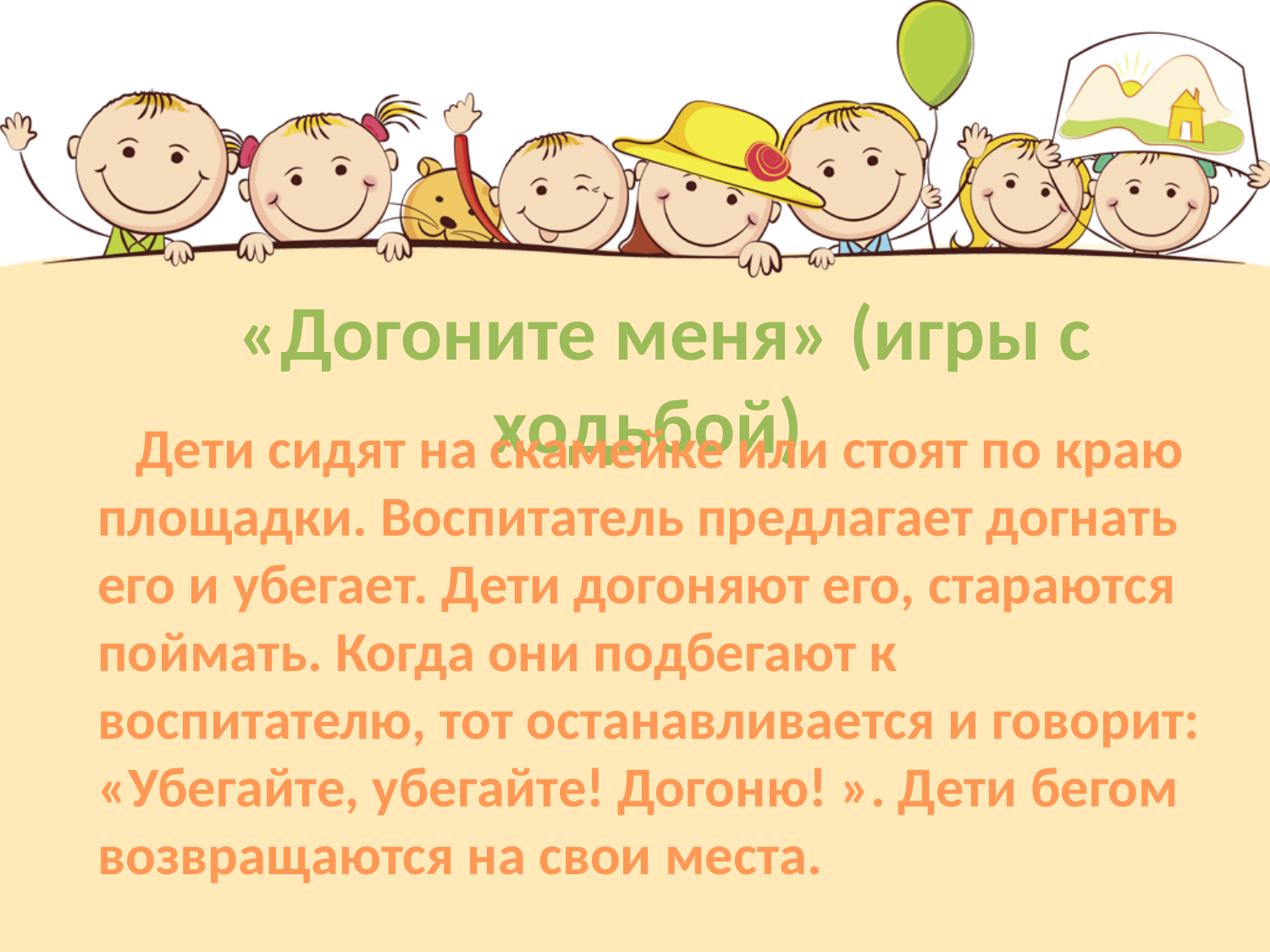

# «Догоните меня» (игры с ходьбой)
   Дети сидят на скамейке или стоят по краю площадки. Воспитатель предлагает догнать его и убегает. Дети догоняют его, стараются поймать. Когда они подбегают к воспитателю, тот останавливается и говорит: «Убегайте, убегайте! Догоню! ». Дети бегом возвращаются на свои места.